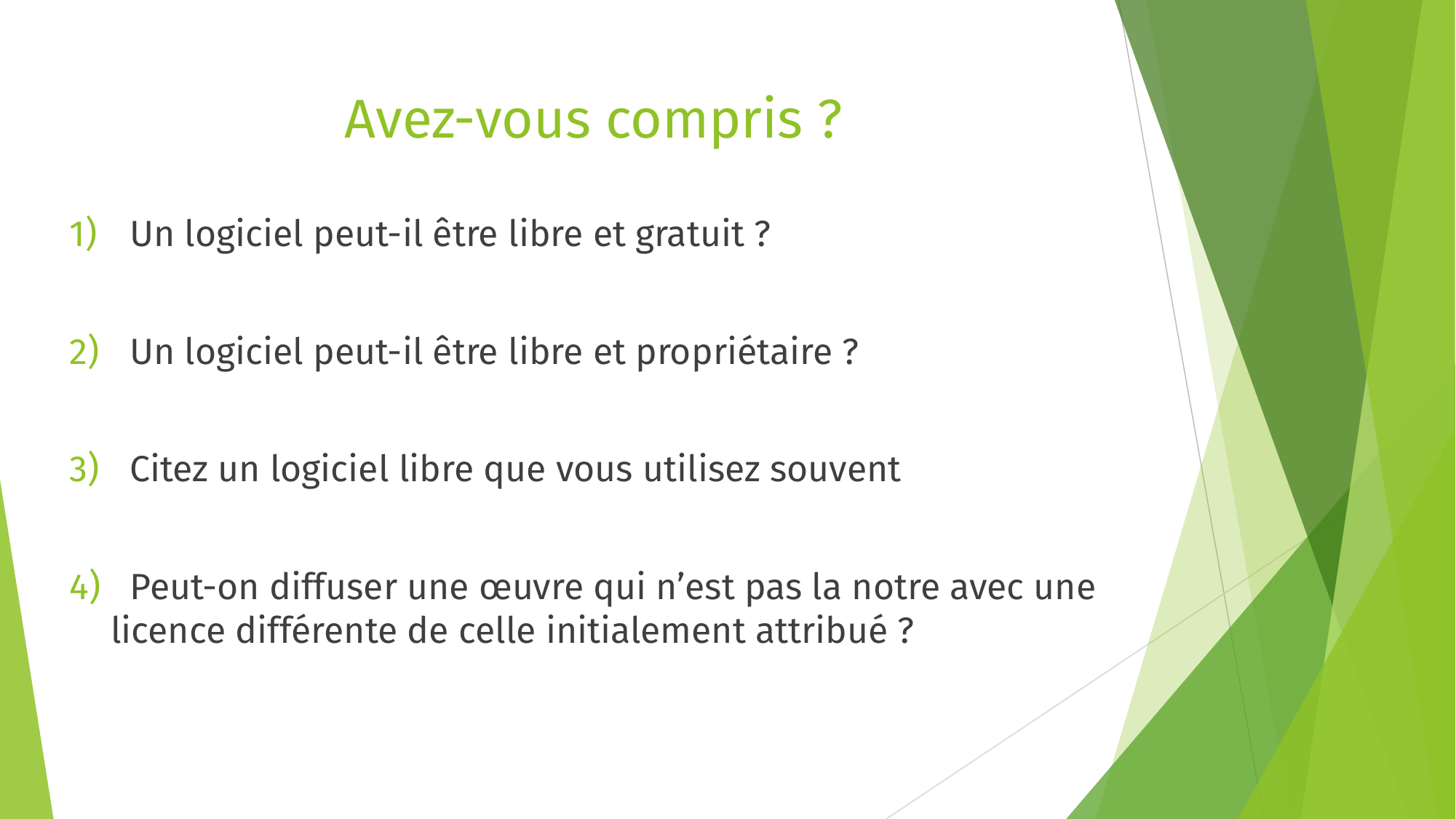

# Avez-vous compris ?
  Un logiciel peut-il être libre et gratuit ?

  Un logiciel peut-il être libre et propriétaire ?

  Citez un logiciel libre que vous utilisez souvent

  Peut-on diffuser une œuvre qui n’est pas la notre avec une licence différente de celle initialement attribué ?